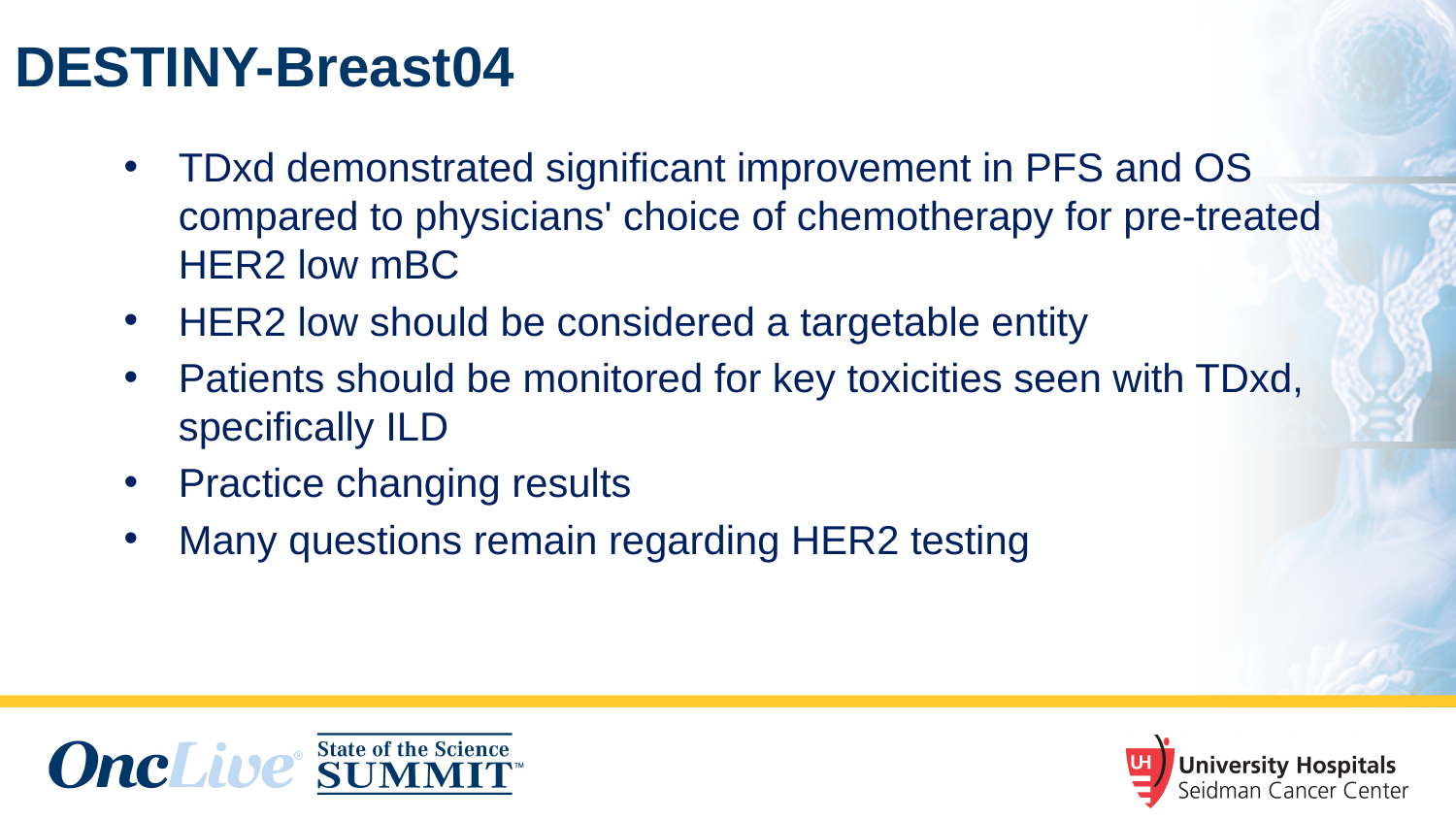

DESTINY-Breast04
TDxd demonstrated significant improvement in PFS and OS compared to physicians' choice of chemotherapy for pre-treated HER2 low mBC
HER2 low should be considered a targetable entity
Patients should be monitored for key toxicities seen with TDxd, specifically ILD
Practice changing results
Many questions remain regarding HER2 testing